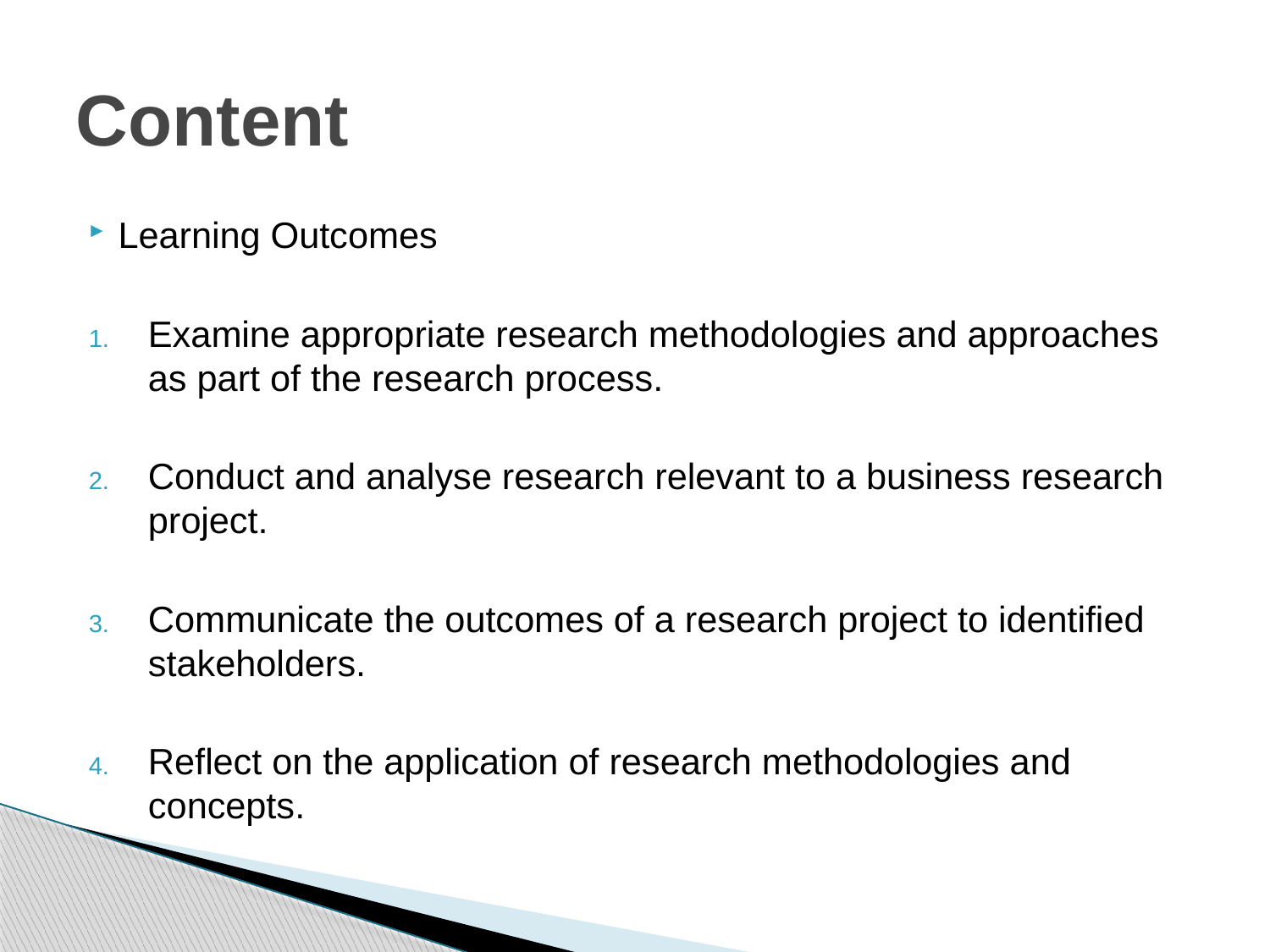

# Content
Learning Outcomes

Examine appropriate research methodologies and approaches as part of the research process.

Conduct and analyse research relevant to a business research project.

Communicate the outcomes of a research project to identified stakeholders.

Reflect on the application of research methodologies and concepts.